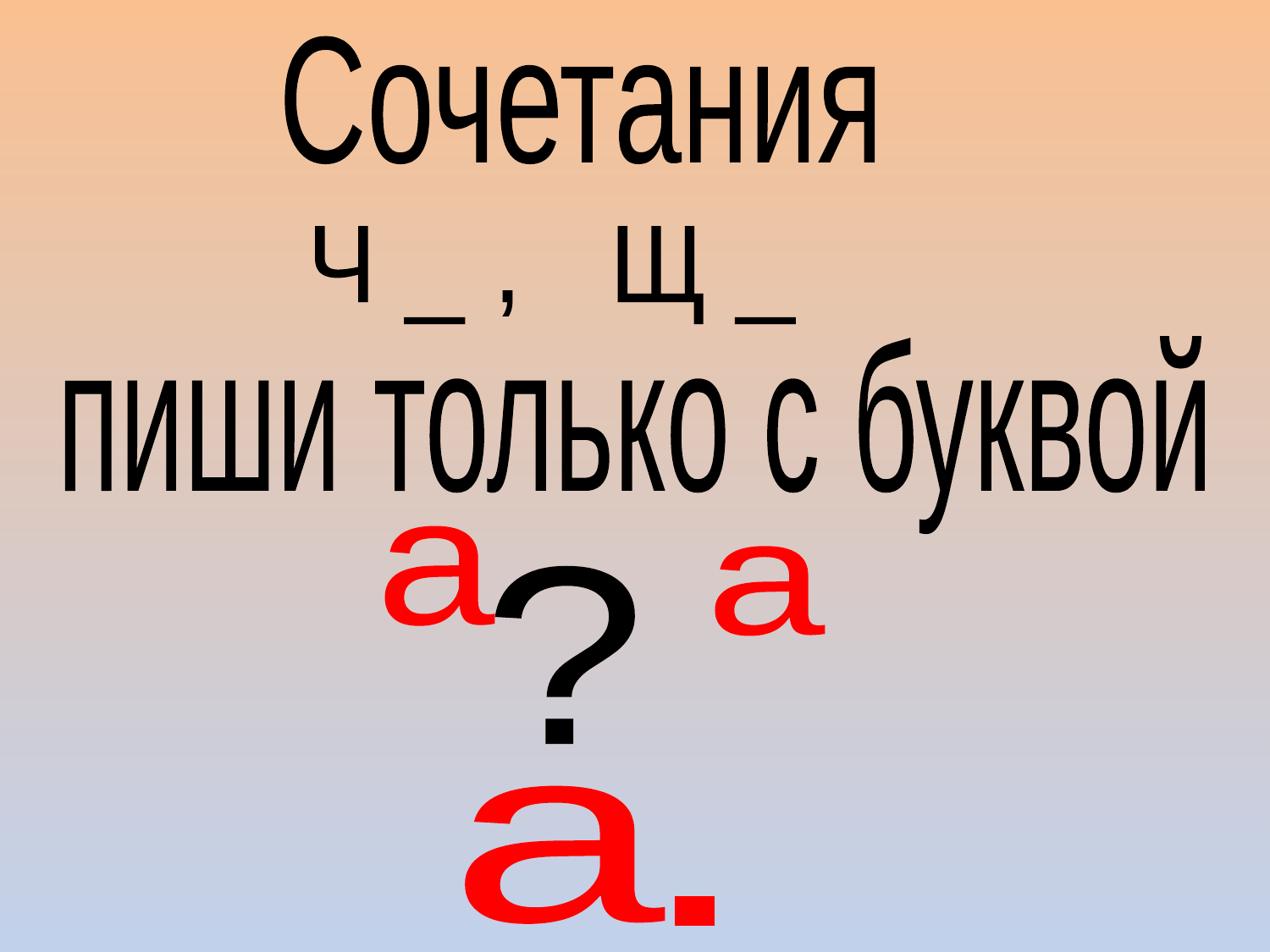

Сочетания
Ч _ ,   Щ _
пиши только с буквой
а
а
?
а
.